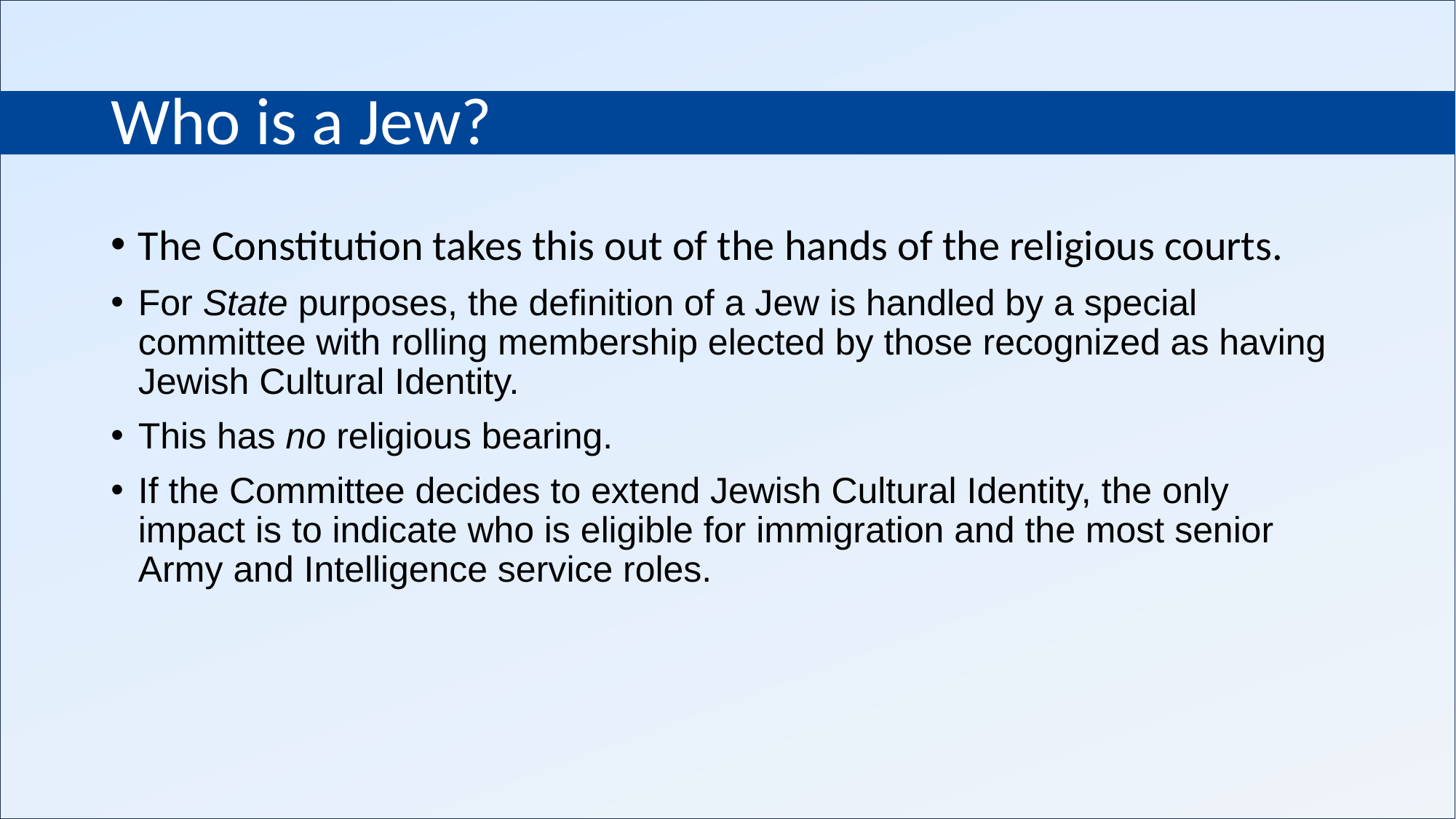

# Who is a Jew?
The Constitution takes this out of the hands of the religious courts.
For State purposes, the definition of a Jew is handled by a special committee with rolling membership elected by those recognized as having Jewish Cultural Identity.
This has no religious bearing.
If the Committee decides to extend Jewish Cultural Identity, the only impact is to indicate who is eligible for immigration and the most senior Army and Intelligence service roles.